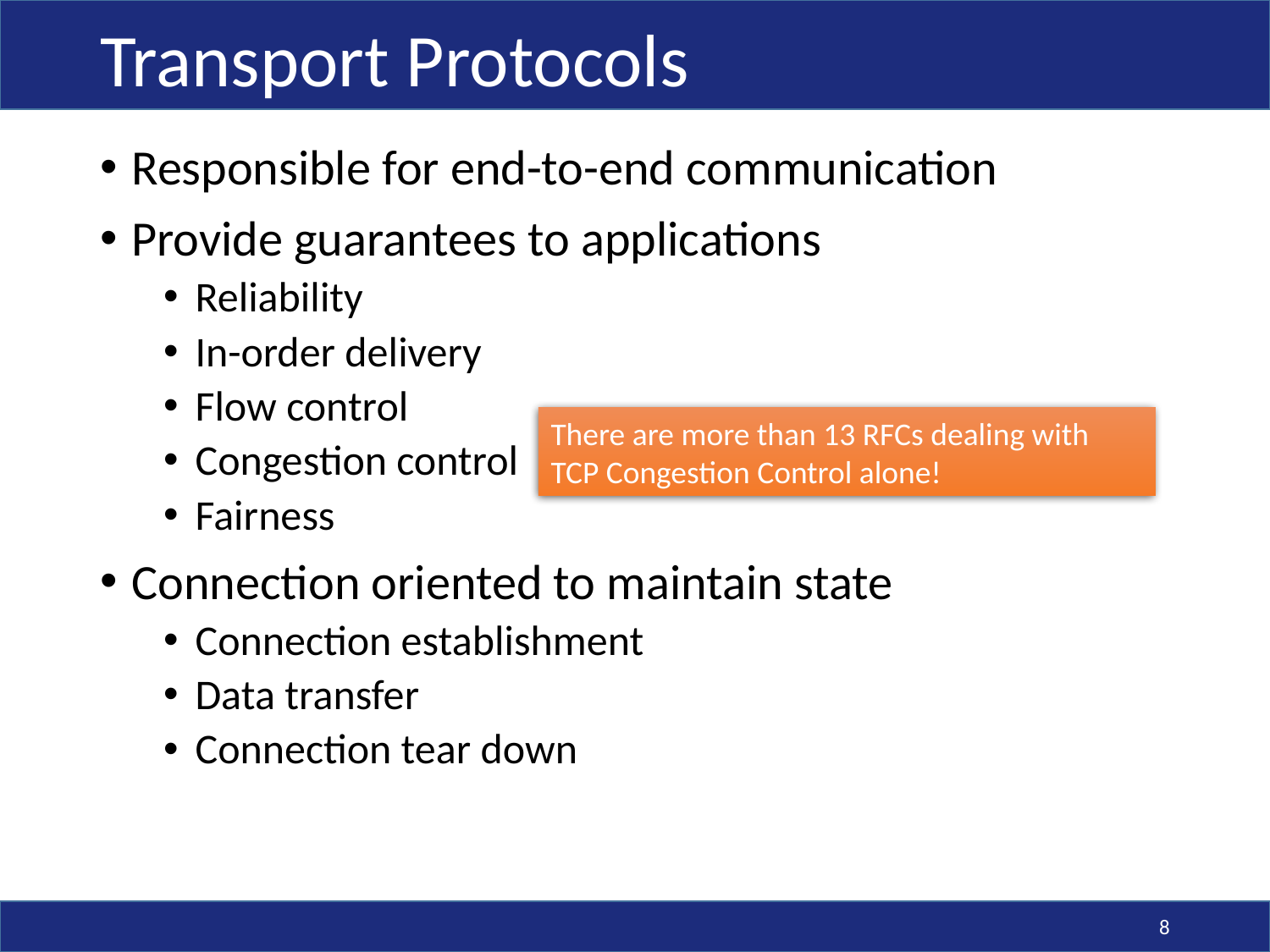

# Transport Protocols
Responsible for end-to-end communication
Provide guarantees to applications
Reliability
In-order delivery
Flow control
Congestion control
Fairness
Connection oriented to maintain state
Connection establishment
Data transfer
Connection tear down
There are more than 13 RFCs dealing with TCP Congestion Control alone!
8